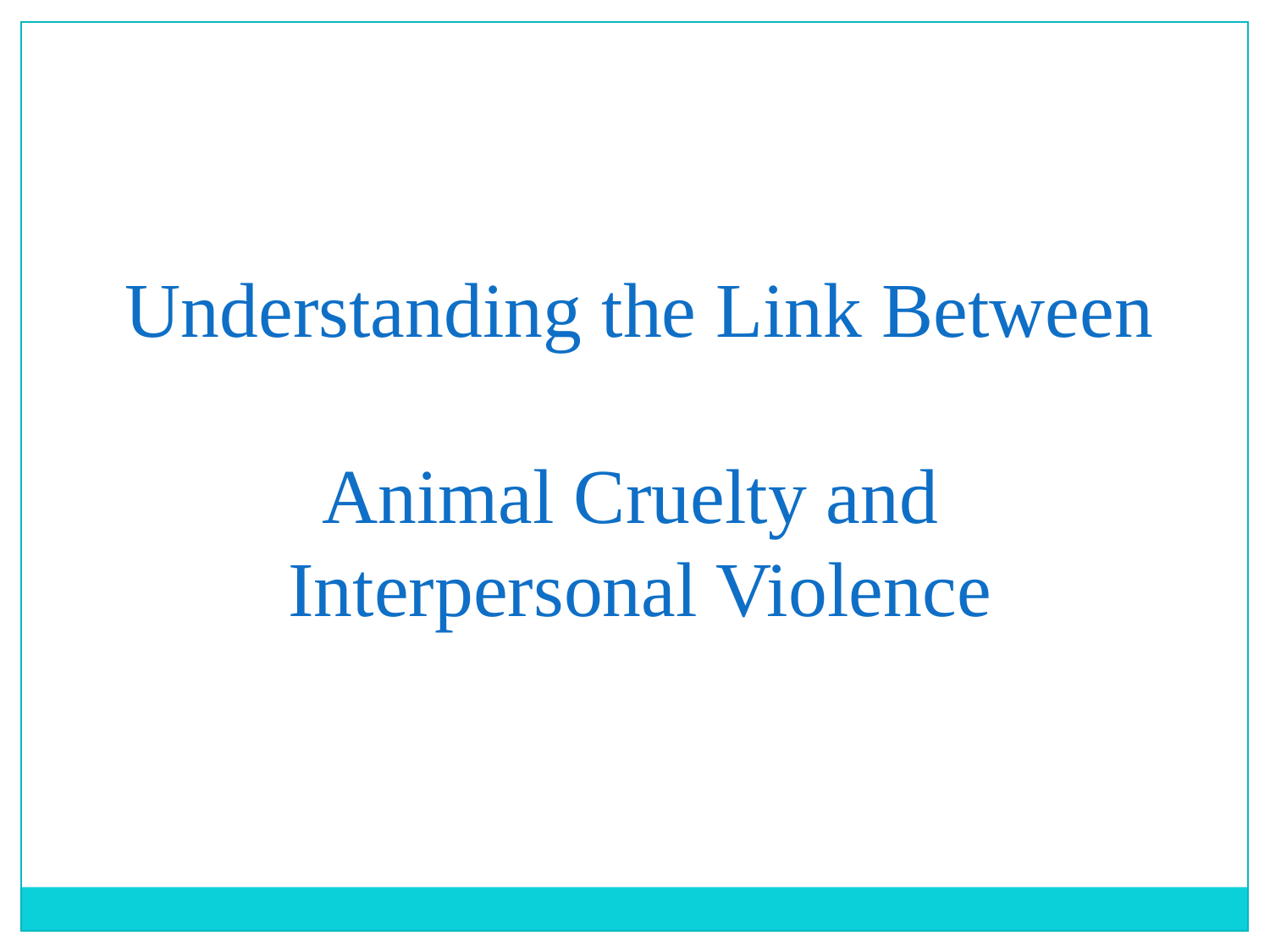

Understanding the Link Between
Animal Cruelty and
Interpersonal Violence